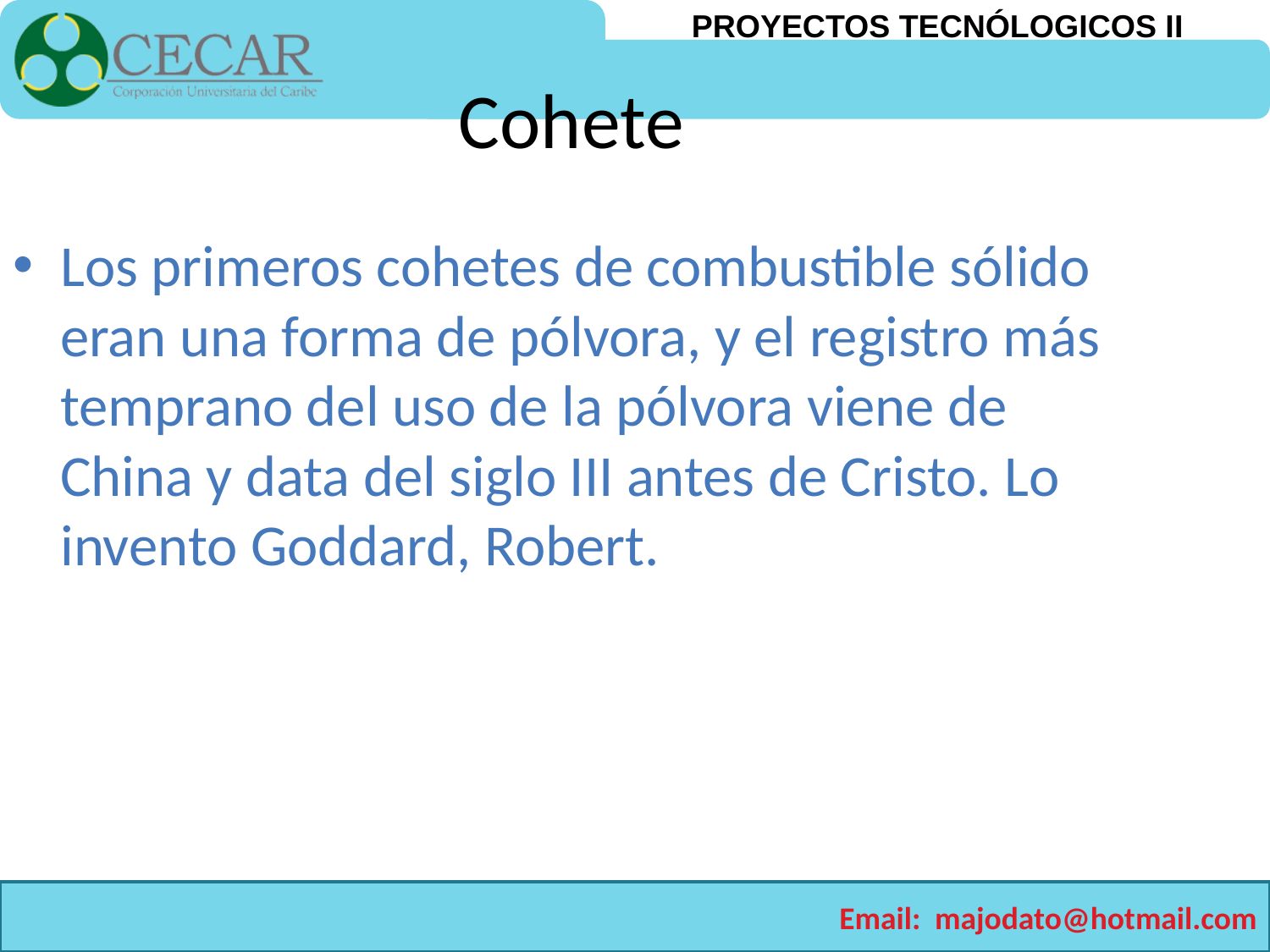

Cohete
Los primeros cohetes de combustible sólido eran una forma de pólvora, y el registro más temprano del uso de la pólvora viene de China y data del siglo III antes de Cristo. Lo invento Goddard, Robert.